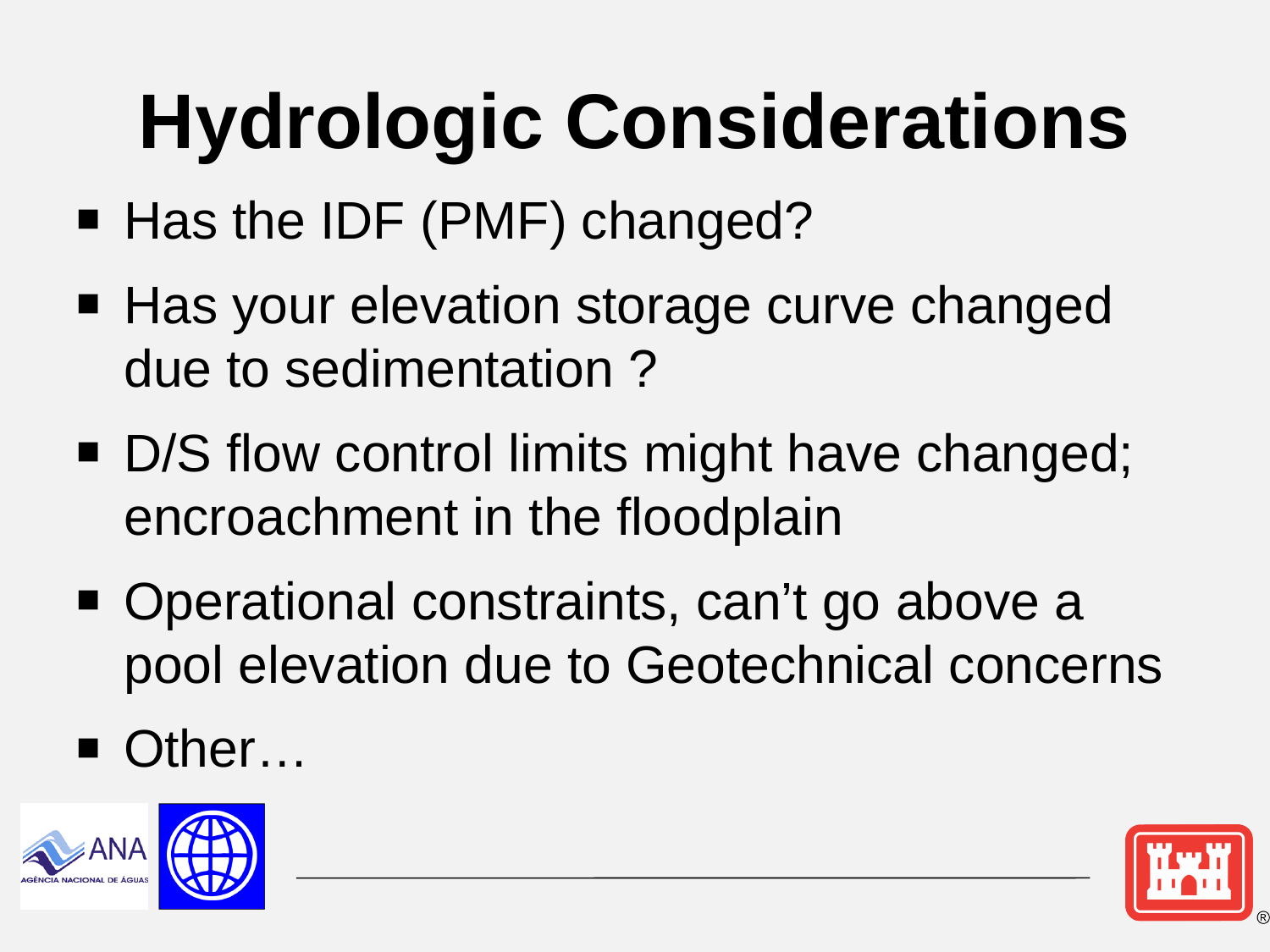

# Hydrologic Considerations
Has the IDF (PMF) changed?
Has your elevation storage curve changed due to sedimentation ?
D/S flow control limits might have changed; encroachment in the floodplain
Operational constraints, can’t go above a pool elevation due to Geotechnical concerns
Other…